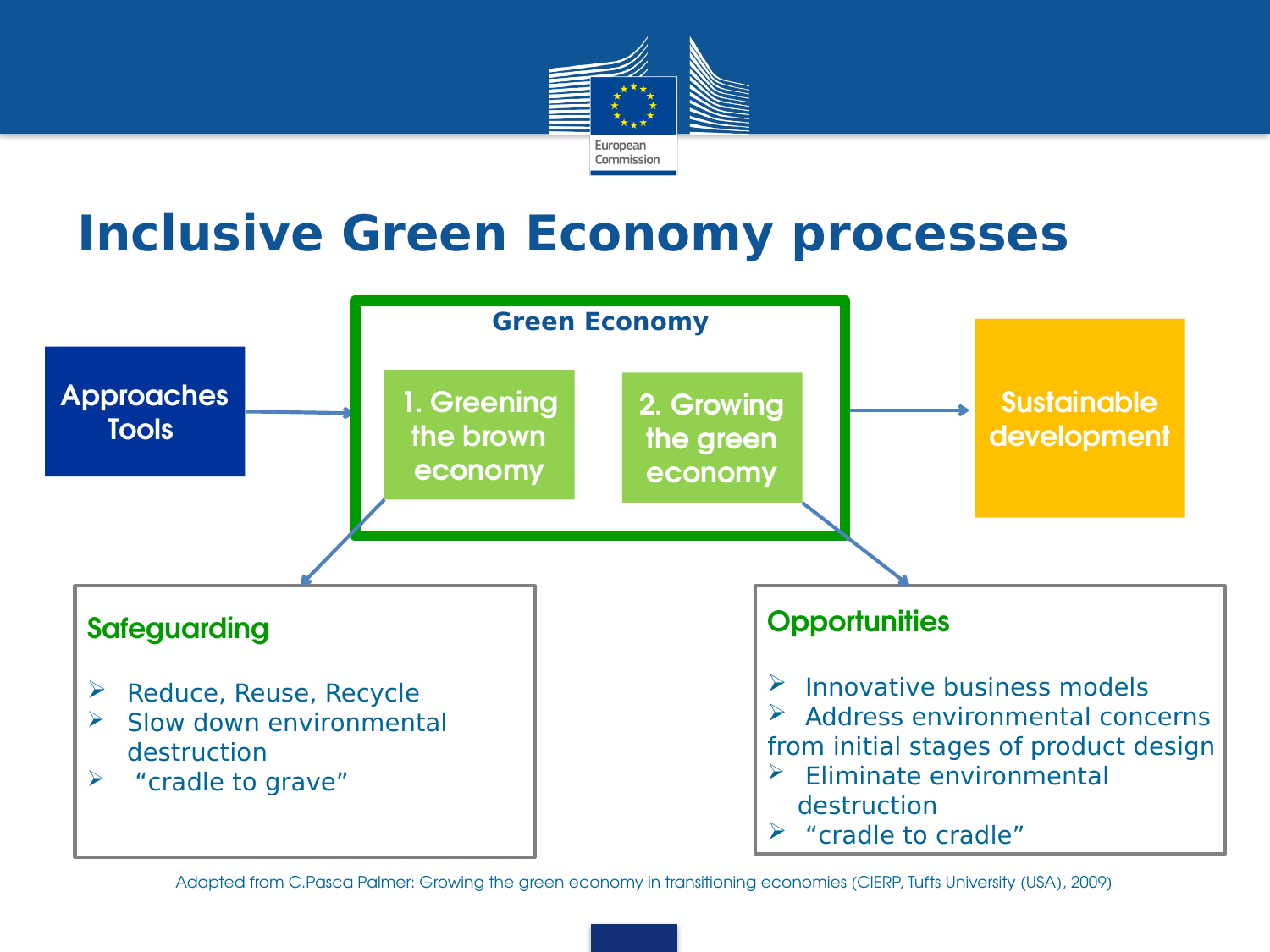

# Inclusive Green Economy processes
Green Economy

Sustainable development

ApproachesTools
1. Greening the brown economy

2. Growing the green economy

Opportunities

 Innovative business models
 Address environmental concerns
from initial stages of product design
 Eliminate environmental destruction
 “cradle to cradle”
Safeguarding

Reduce, Reuse, Recycle
Slow down environmental destruction
 “cradle to grave”
Adapted from C.Pasca Palmer: Growing the green economy in transitioning economies (CIERP, Tufts University (USA), 2009)